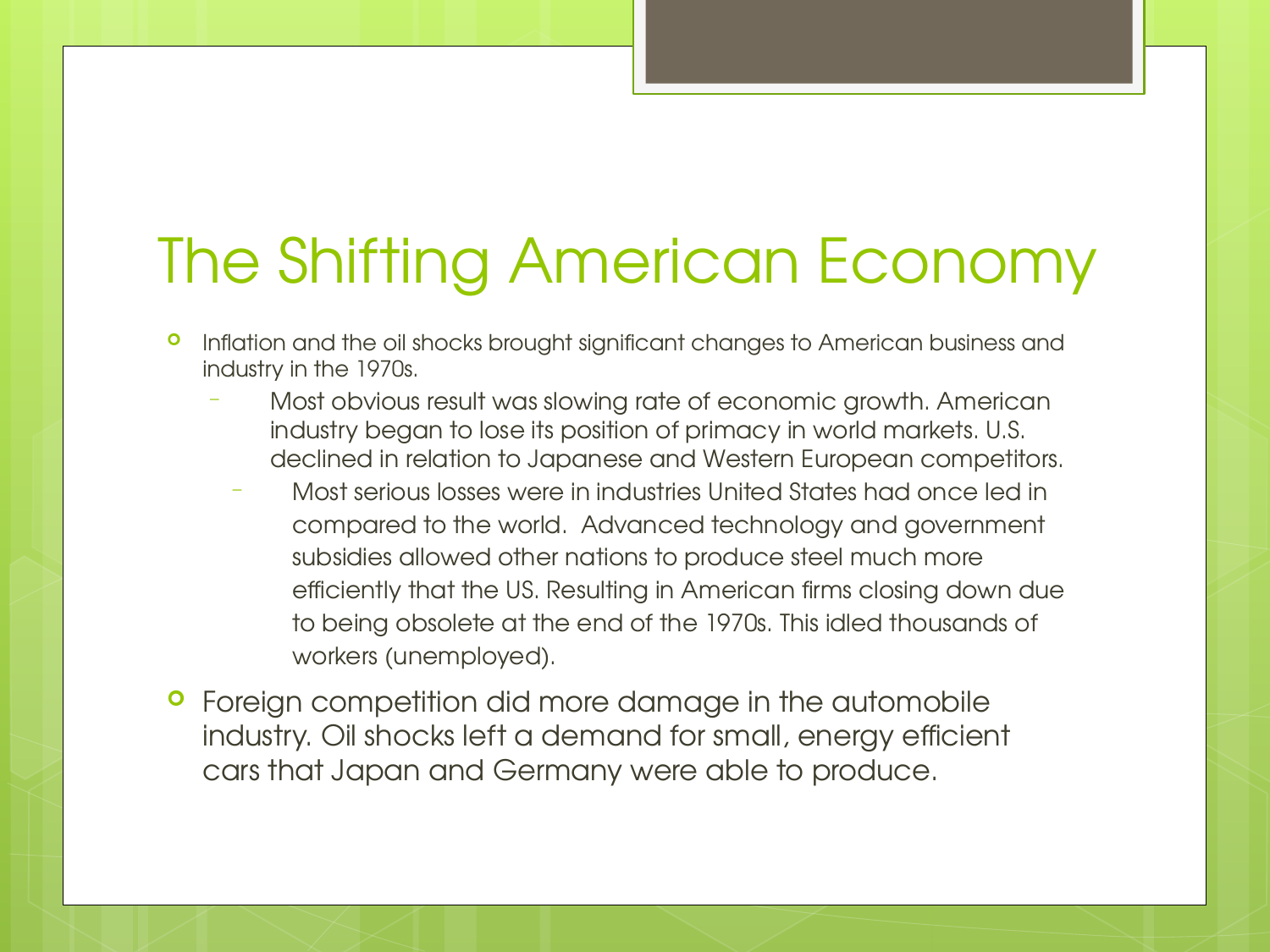

# The Shifting American Economy
Inflation and the oil shocks brought significant changes to American business and industry in the 1970s.
Most obvious result was slowing rate of economic growth. American industry began to lose its position of primacy in world markets. U.S. declined in relation to Japanese and Western European competitors.
Most serious losses were in industries United States had once led in compared to the world.  Advanced technology and government subsidies allowed other nations to produce steel much more efficiently that the US. Resulting in American firms closing down due to being obsolete at the end of the 1970s. This idled thousands of workers (unemployed).
Foreign competition did more damage in the automobile industry. Oil shocks left a demand for small, energy efficient cars that Japan and Germany were able to produce.